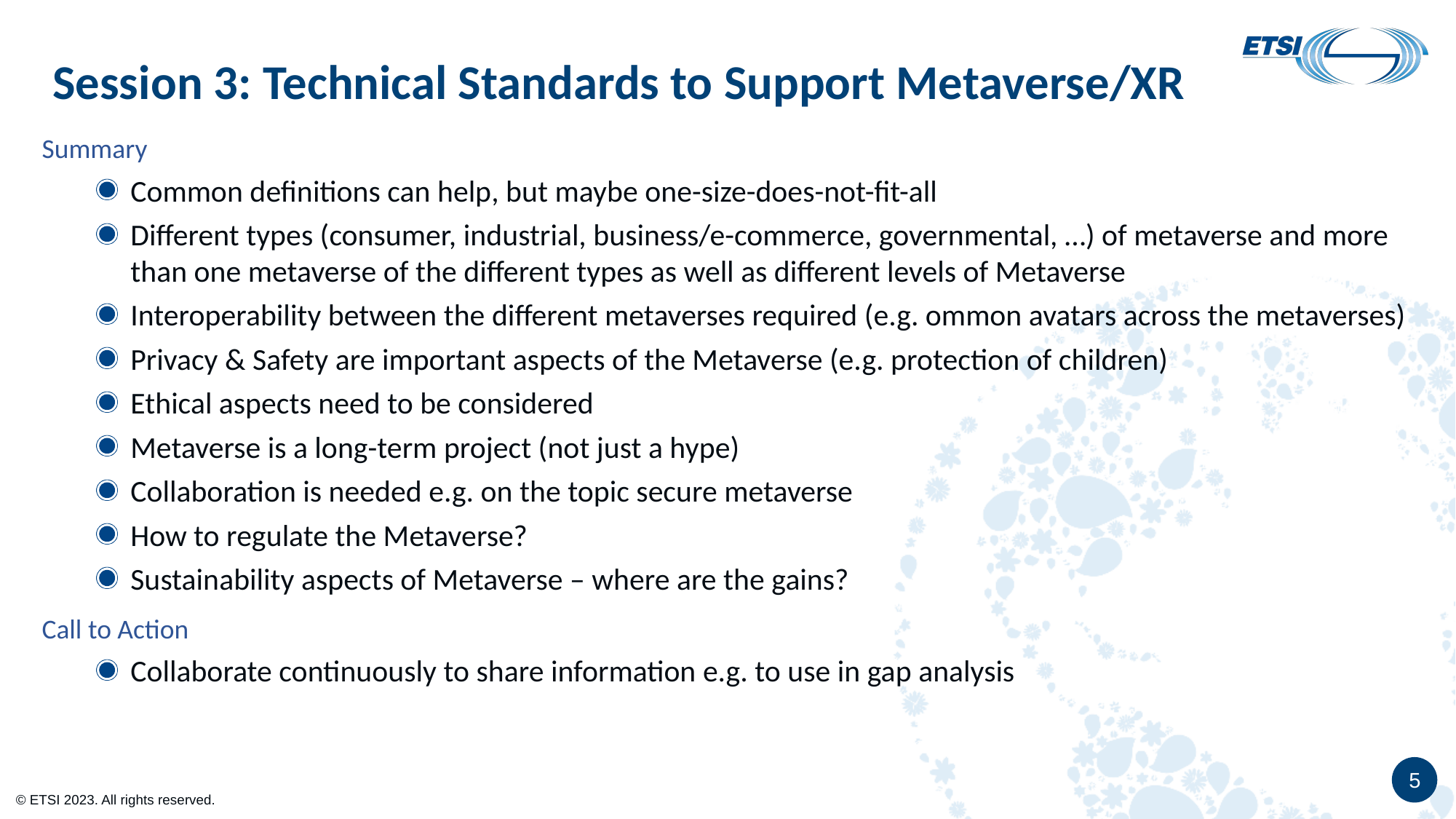

# Session 3: Technical Standards to Support Metaverse/XR
Summary
Common definitions can help, but maybe one-size-does-not-fit-all
Different types (consumer, industrial, business/e-commerce, governmental, …) of metaverse and more than one metaverse of the different types as well as different levels of Metaverse
Interoperability between the different metaverses required (e.g. ommon avatars across the metaverses)
Privacy & Safety are important aspects of the Metaverse (e.g. protection of children)
Ethical aspects need to be considered
Metaverse is a long-term project (not just a hype)
Collaboration is needed e.g. on the topic secure metaverse
How to regulate the Metaverse?
Sustainability aspects of Metaverse – where are the gains?
Call to Action
Collaborate continuously to share information e.g. to use in gap analysis
5